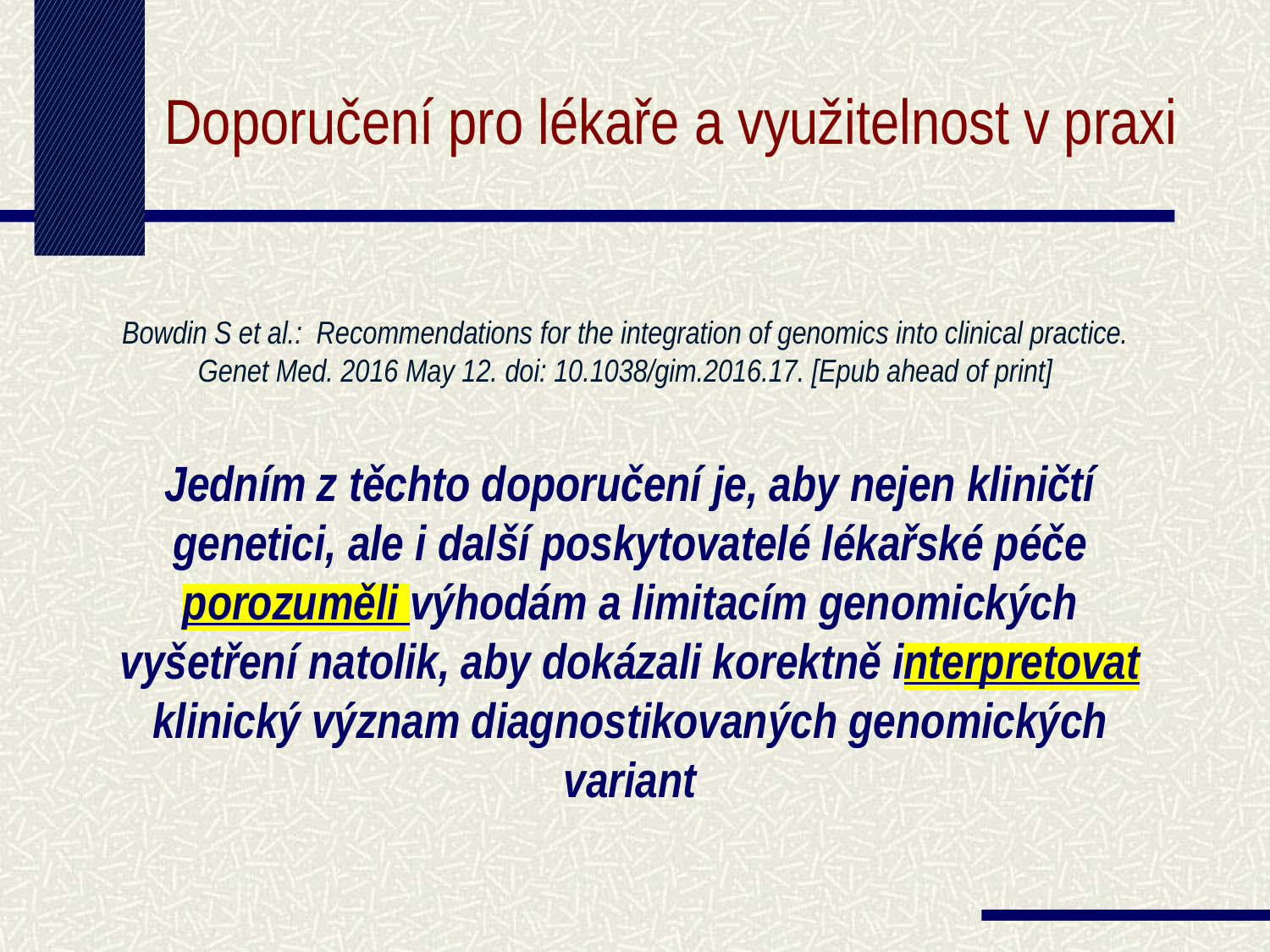

Doporučení pro lékaře a využitelnost v praxi
Bowdin S et al.:  Recommendations for the integration of genomics into clinical practice. Genet Med. 2016 May 12. doi: 10.1038/gim.2016.17. [Epub ahead of print]
Jedním z těchto doporučení je, aby nejen kliničtí genetici, ale i další poskytovatelé lékařské péče porozuměli výhodám a limitacím genomických vyšetření natolik, aby dokázali korektně interpretovat klinický význam diagnostikovaných genomických variant